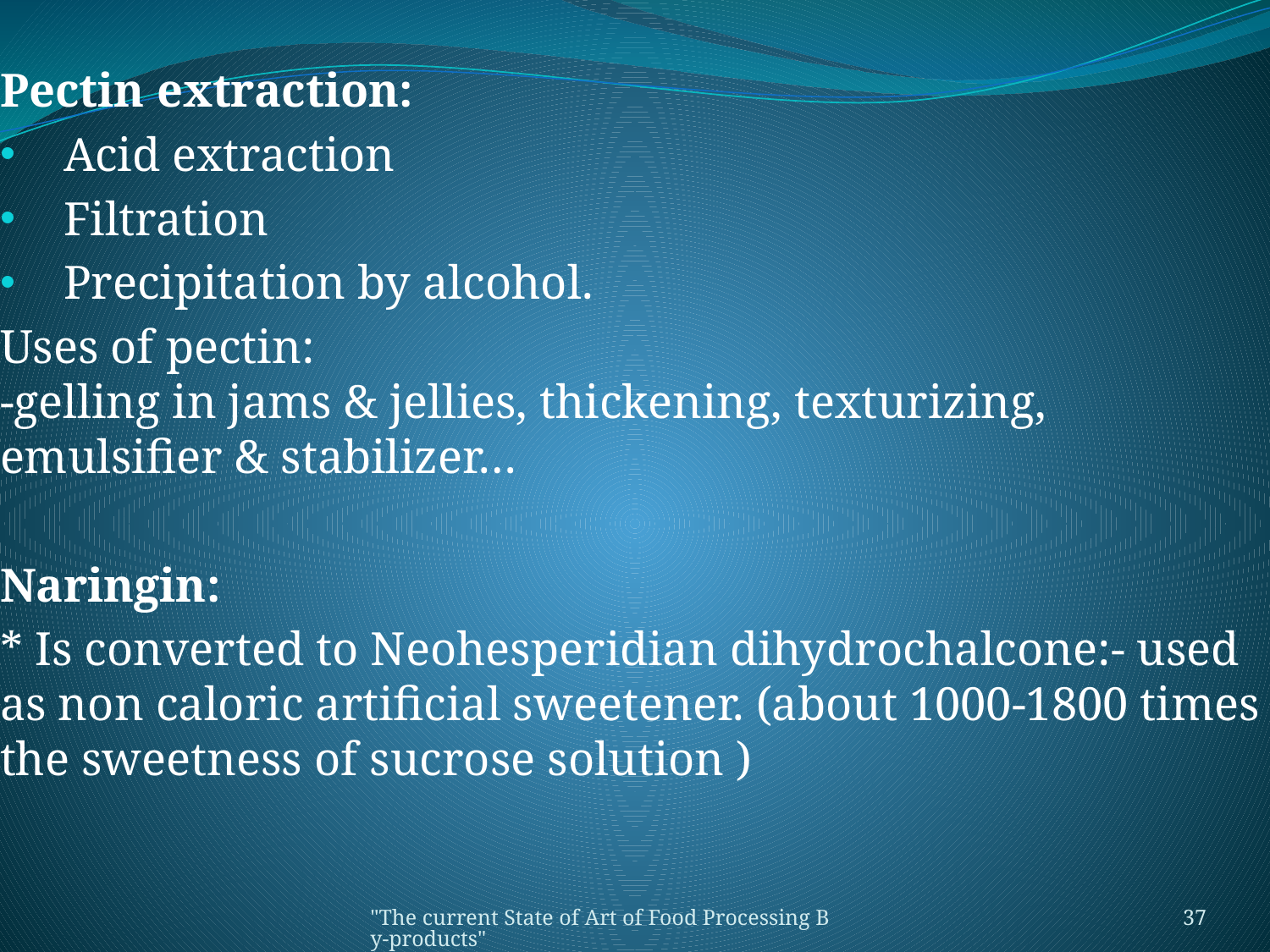

Pectin extraction:
Acid extraction
Filtration
Precipitation by alcohol.
Uses of pectin:
-gelling in jams & jellies, thickening, texturizing, emulsifier & stabilizer…

Naringin:
* Is converted to Neohesperidian dihydrochalcone:- used as non caloric artificial sweetener. (about 1000-1800 times the sweetness of sucrose solution )
"The current State of Art of Food Processing By-products"
37